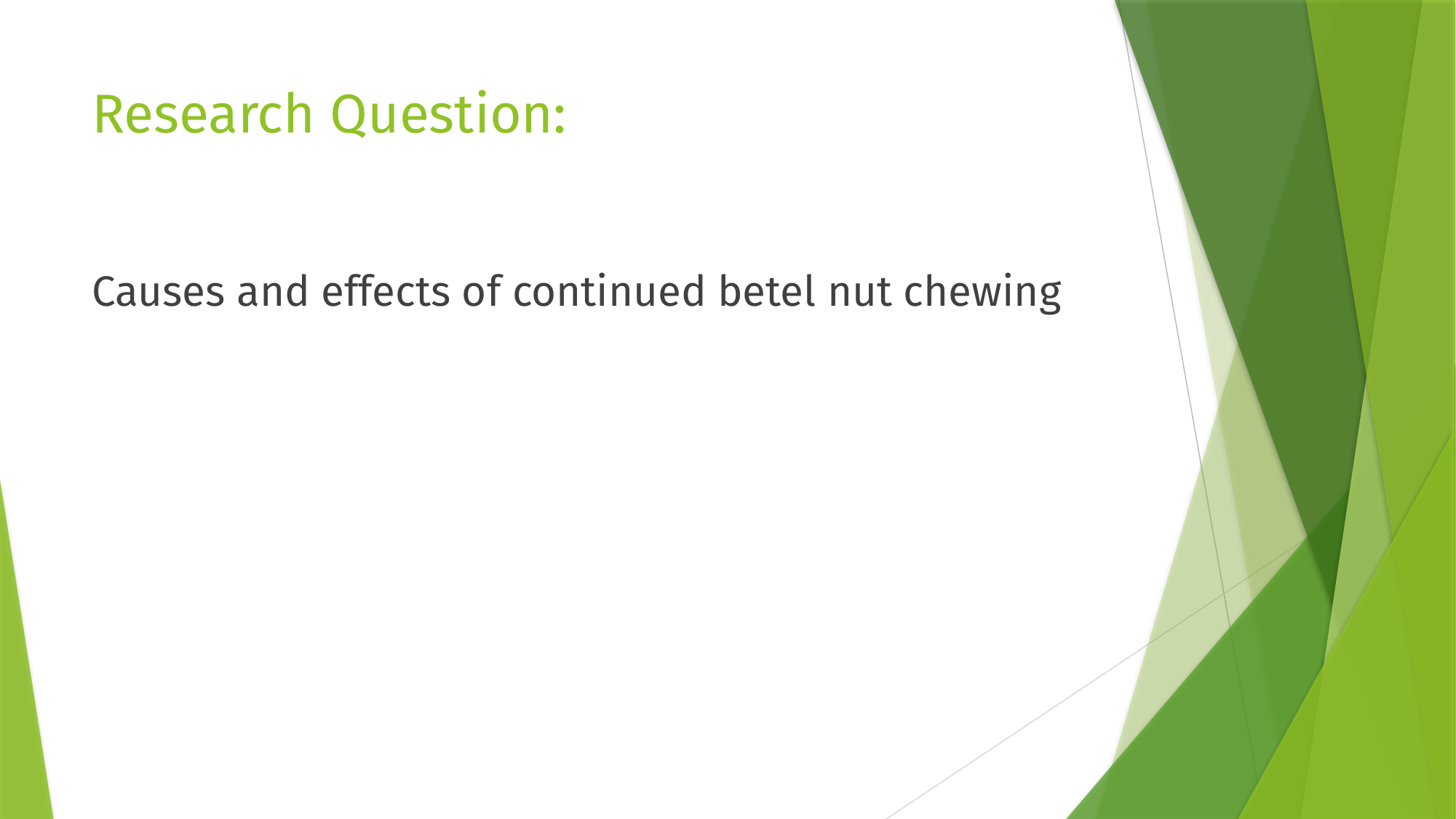

# Research Question:
Causes and effects of continued betel nut chewing